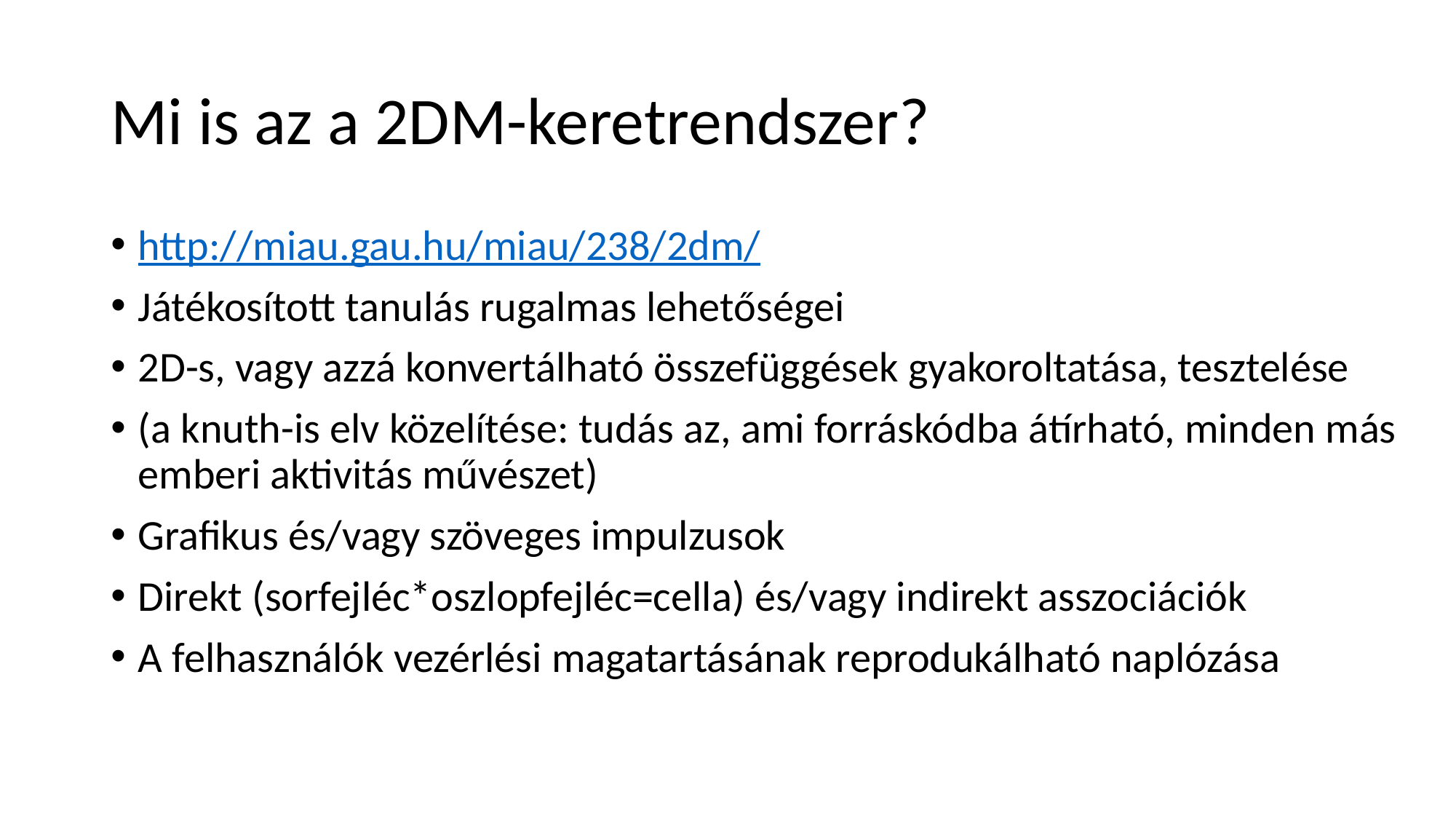

# Mi is az a 2DM-keretrendszer?
http://miau.gau.hu/miau/238/2dm/
Játékosított tanulás rugalmas lehetőségei
2D-s, vagy azzá konvertálható összefüggések gyakoroltatása, tesztelése
(a knuth-is elv közelítése: tudás az, ami forráskódba átírható, minden más emberi aktivitás művészet)
Grafikus és/vagy szöveges impulzusok
Direkt (sorfejléc*oszlopfejléc=cella) és/vagy indirekt asszociációk
A felhasználók vezérlési magatartásának reprodukálható naplózása